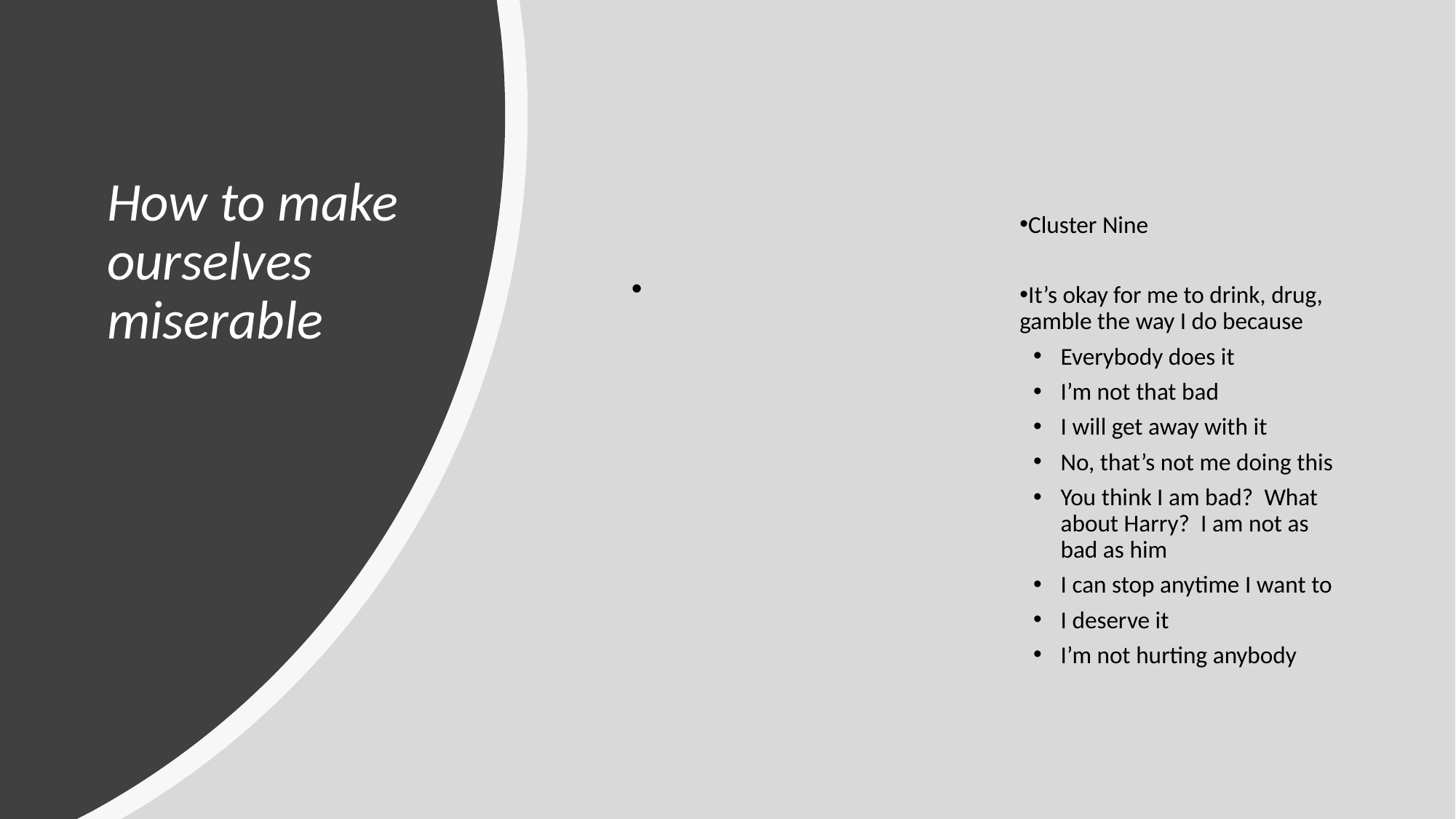

# How to make ourselves miserable

Cluster Nine

It’s okay for me to drink, drug, gamble the way I do because
Everybody does it
I’m not that bad
I will get away with it
No, that’s not me doing this
You think I am bad?  What about Harry?  I am not as bad as him
I can stop anytime I want to
I deserve it
I’m not hurting anybody